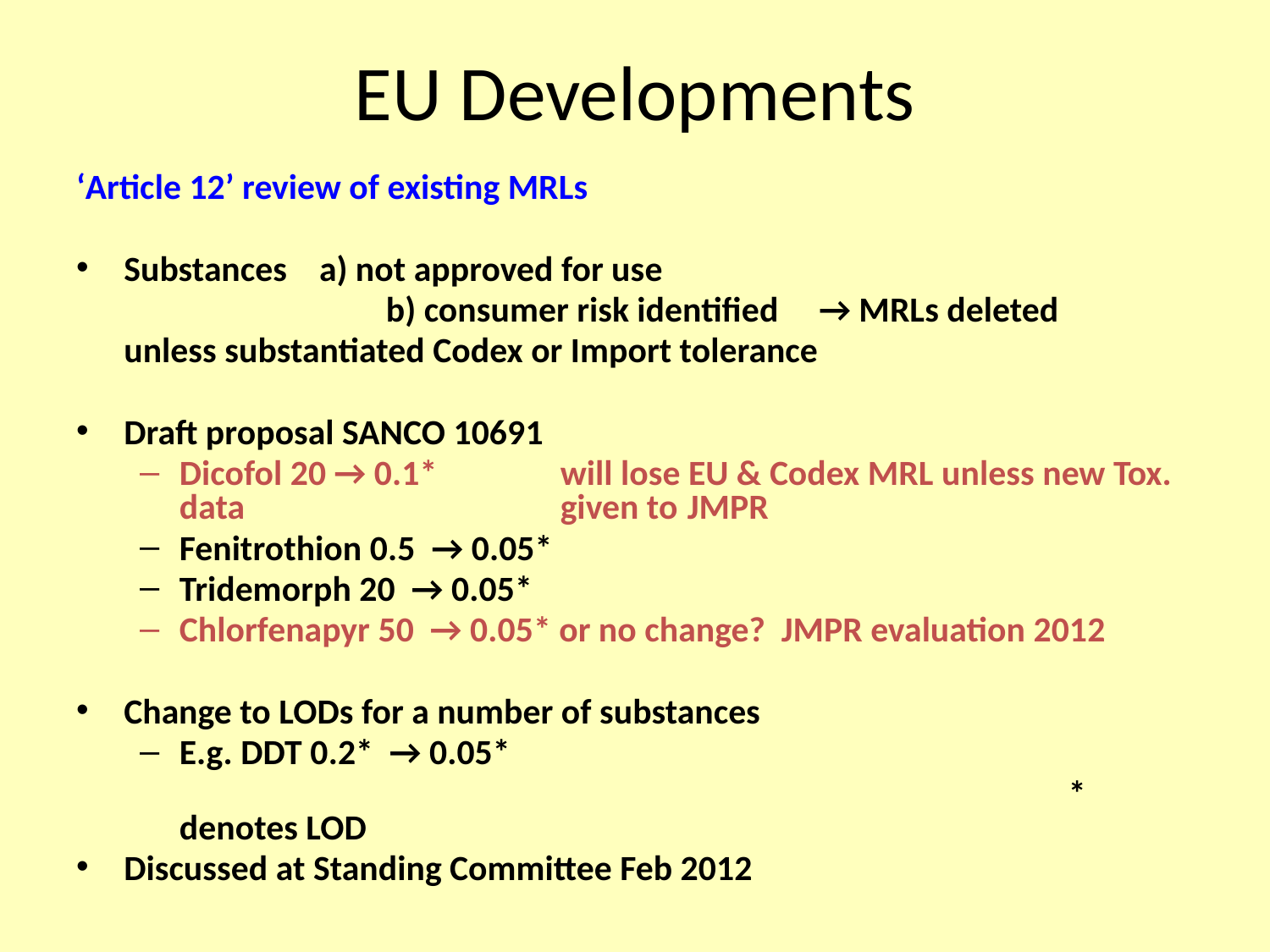

# EU Developments
‘Article 12’ review of existing MRLs

Substances    a) not approved for use
			 b) consumer risk identified     → MRLs deleted
	unless substantiated Codex or Import tolerance

Draft proposal SANCO 10691
Dicofol 20 → 0.1*	will lose EU & Codex MRL unless new Tox. data 			given to	JMPR
Fenitrothion 0.5  → 0.05*
Tridemorph 20  → 0.05*
Chlorfenapyr 50  → 0.05* or no change?  JMPR evaluation 2012

Change to LODs for a number of substances
E.g. DDT 0.2*  → 0.05*
								* denotes LOD
Discussed at Standing Committee Feb 2012